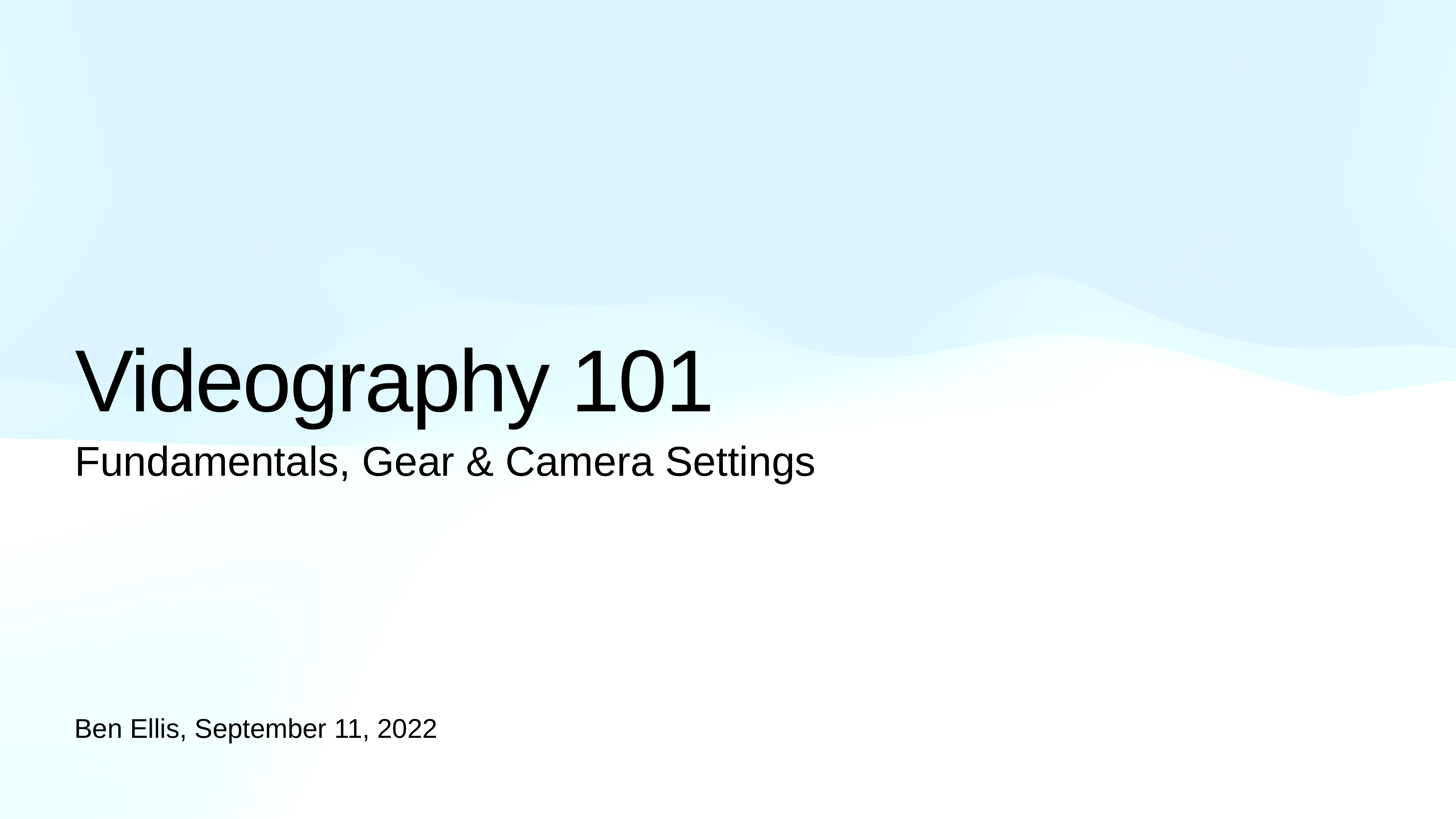

# Videography 101
Fundamentals, Gear & Camera Settings
Ben Ellis, September 11, 2022